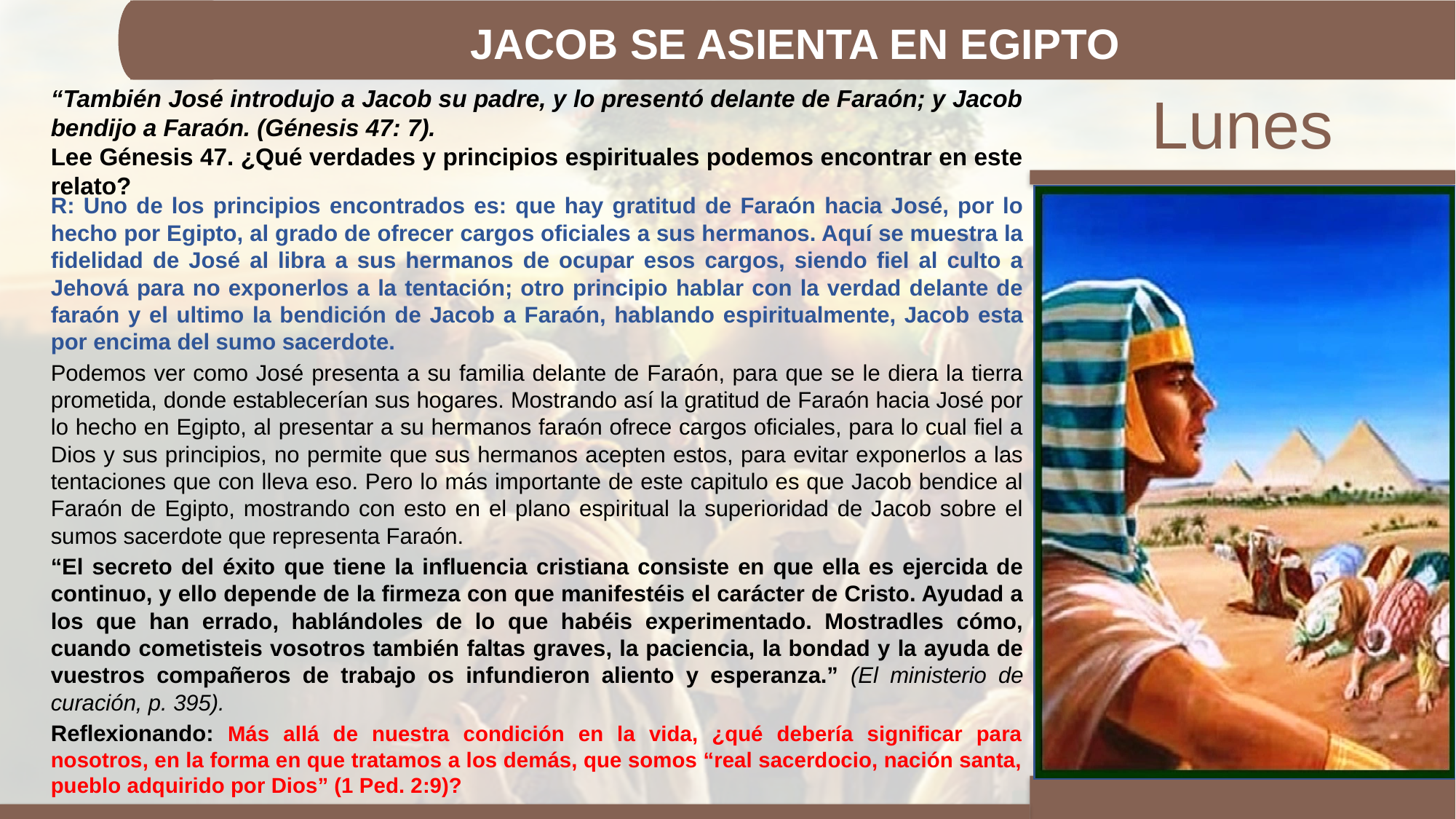

JACOB SE ASIENTA EN EGIPTO
“También José introdujo a Jacob su padre, y lo presentó delante de Faraón; y Jacob bendijo a Faraón. (Génesis 47: 7).
Lee Génesis 47. ¿Qué verdades y principios espirituales podemos encontrar en este relato?

R: Uno de los principios encontrados es: que hay gratitud de Faraón hacia José, por lo hecho por Egipto, al grado de ofrecer cargos oficiales a sus hermanos. Aquí se muestra la fidelidad de José al libra a sus hermanos de ocupar esos cargos, siendo fiel al culto a Jehová para no exponerlos a la tentación; otro principio hablar con la verdad delante de faraón y el ultimo la bendición de Jacob a Faraón, hablando espiritualmente, Jacob esta por encima del sumo sacerdote.
Podemos ver como José presenta a su familia delante de Faraón, para que se le diera la tierra prometida, donde establecerían sus hogares. Mostrando así la gratitud de Faraón hacia José por lo hecho en Egipto, al presentar a su hermanos faraón ofrece cargos oficiales, para lo cual fiel a Dios y sus principios, no permite que sus hermanos acepten estos, para evitar exponerlos a las tentaciones que con lleva eso. Pero lo más importante de este capitulo es que Jacob bendice al Faraón de Egipto, mostrando con esto en el plano espiritual la superioridad de Jacob sobre el sumos sacerdote que representa Faraón.
“El secreto del éxito que tiene la influencia cristiana consiste en que ella es ejercida de continuo, y ello depende de la firmeza con que manifestéis el carácter de Cristo. Ayudad a los que han errado, hablándoles de lo que habéis experimentado. Mostradles cómo, cuando cometisteis vosotros también faltas graves, la paciencia, la bondad y la ayuda de vuestros compañeros de trabajo os infundieron aliento y esperanza.” (El ministerio de curación, p. 395).
Reflexionando: Más allá de nuestra condición en la vida, ¿qué debería significar para nosotros, en la forma en que tratamos a los demás, que somos “real sacerdocio, nación santa, pueblo adquirido por Dios” (1 Ped. 2:9)?